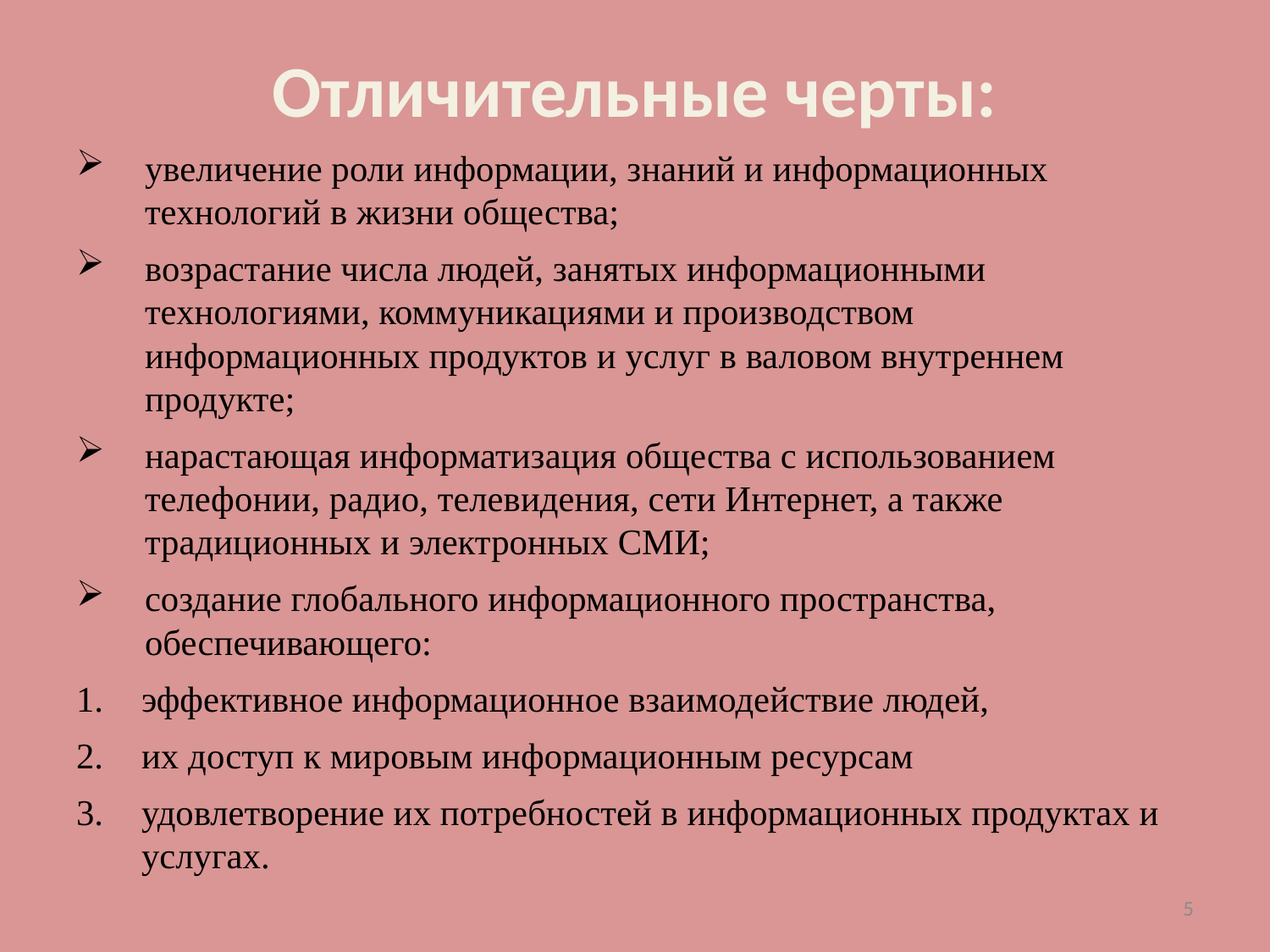

# Отличительные черты:
увеличение роли информации, знаний и информационных технологий в жизни общества;
возрастание числа людей, занятых информационными технологиями, коммуникациями и производством информационных продуктов и услуг в валовом внутреннем продукте;
нарастающая информатизация общества с использованием телефонии, радио, телевидения, сети Интернет, а также традиционных и электронных СМИ;
создание глобального информационного пространства, обеспечивающего:
эффективное информационное взаимодействие людей,
их доступ к мировым информационным ресурсам
удовлетворение их потребностей в информационных продуктах и услугах.

5